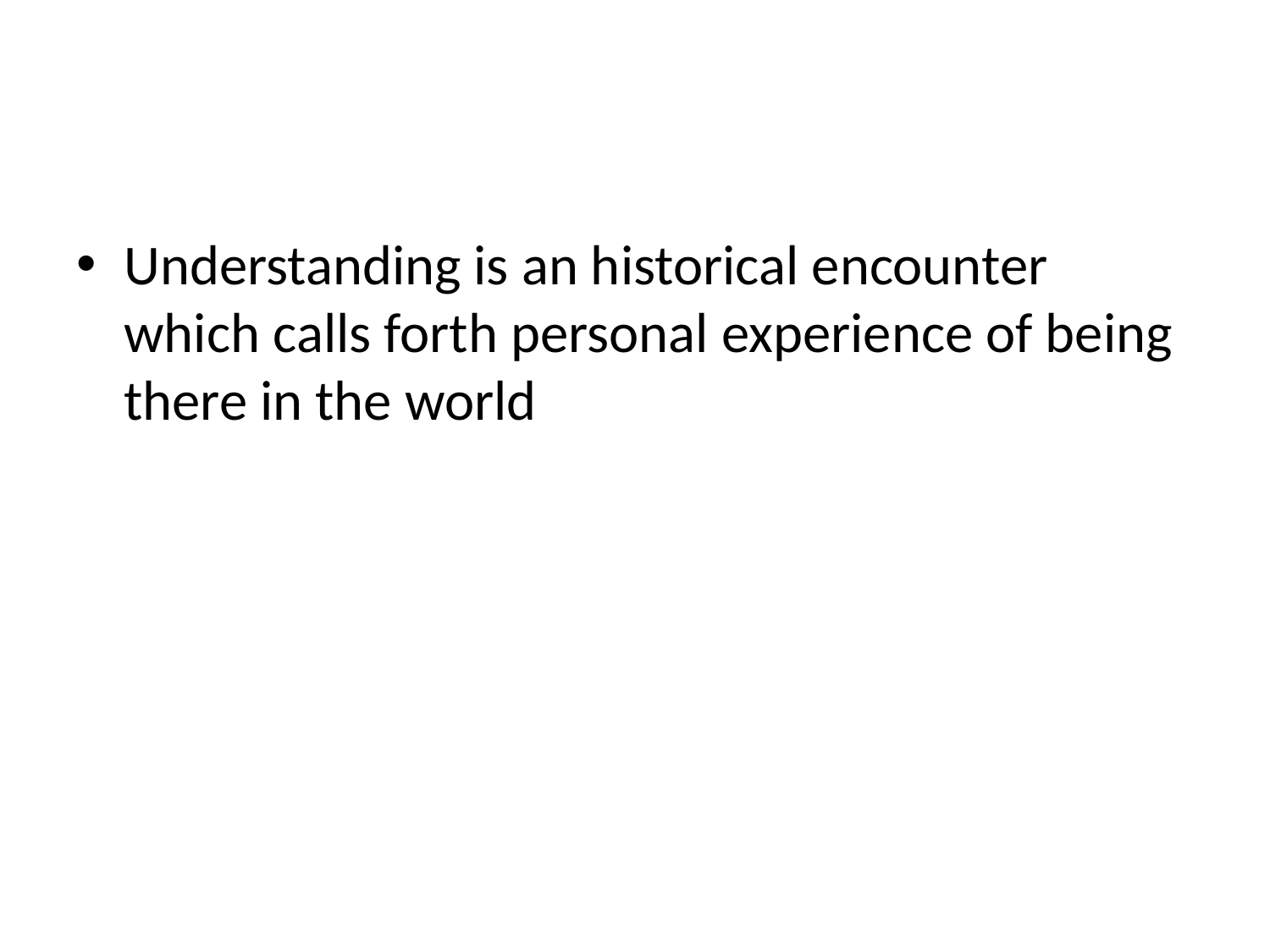

#
Understanding is an historical encounter which calls forth personal experience of being there in the world